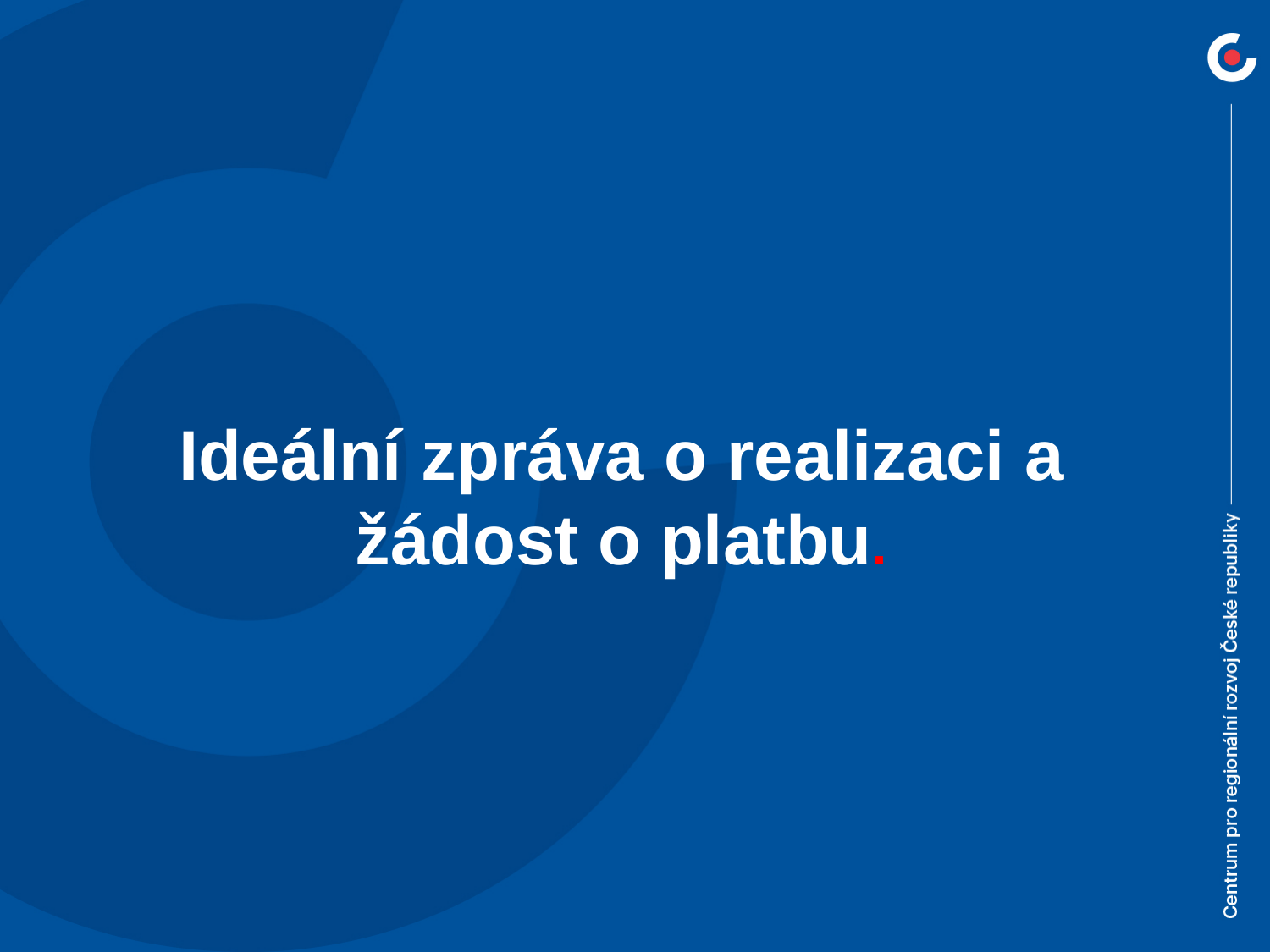

Ideální zpráva o realizaci a žádost o platbu.